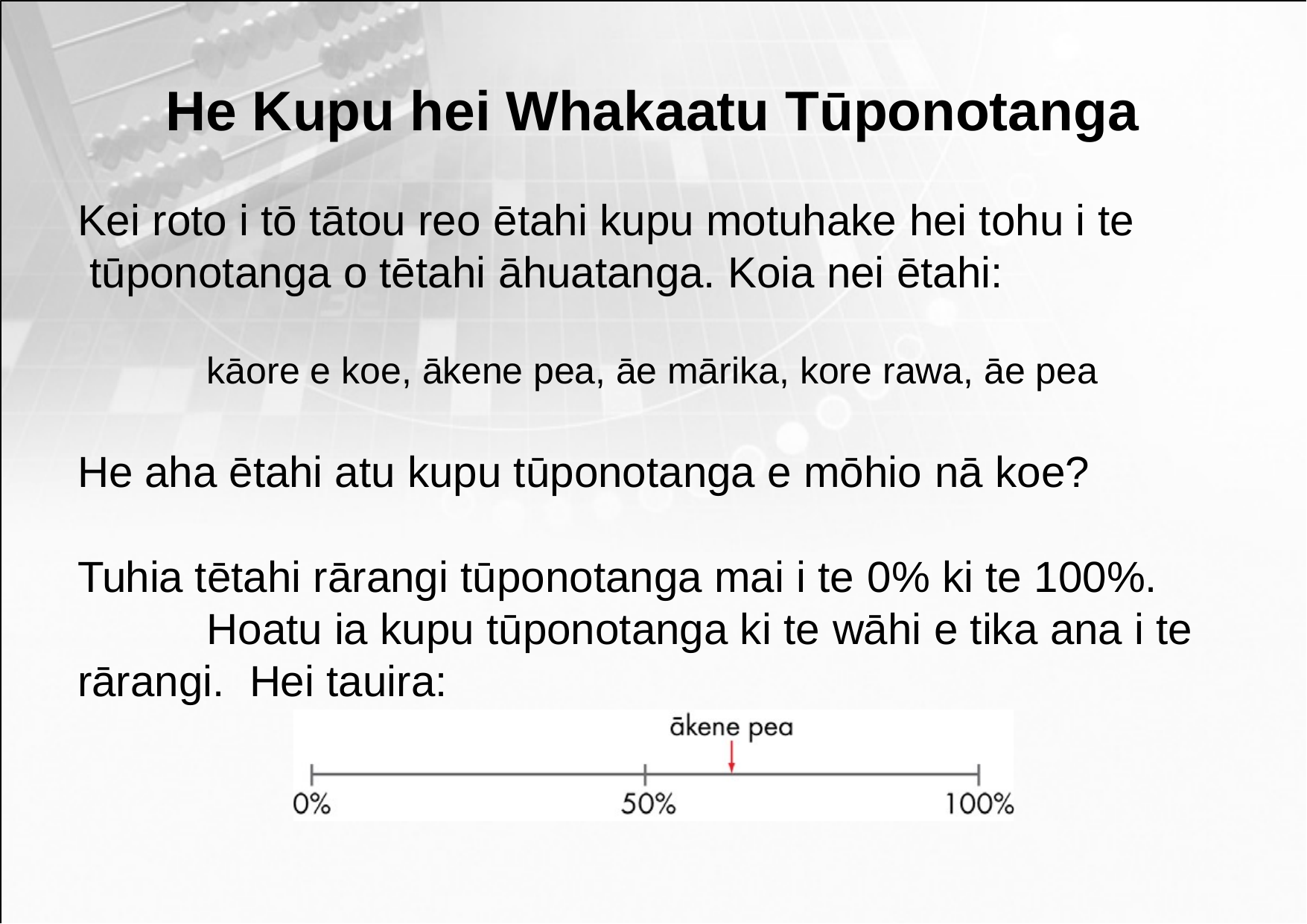

# He Kupu hei Whakaatu Tūponotanga
Kei roto i tō tātou reo ētahi kupu motuhake hei tohu i te  tūponotanga o tētahi āhuatanga. Koia nei ētahi:
kāore e koe, ākene pea, āe mārika, kore rawa, āe pea  He aha ētahi atu kupu tūponotanga e mōhio nā koe?  Tuhia tētahi rārangi tūponotanga mai i te 0% ki te 100%.
Hoatu ia kupu tūponotanga ki te wāhi e tika ana i te rārangi.  Hei tauira: